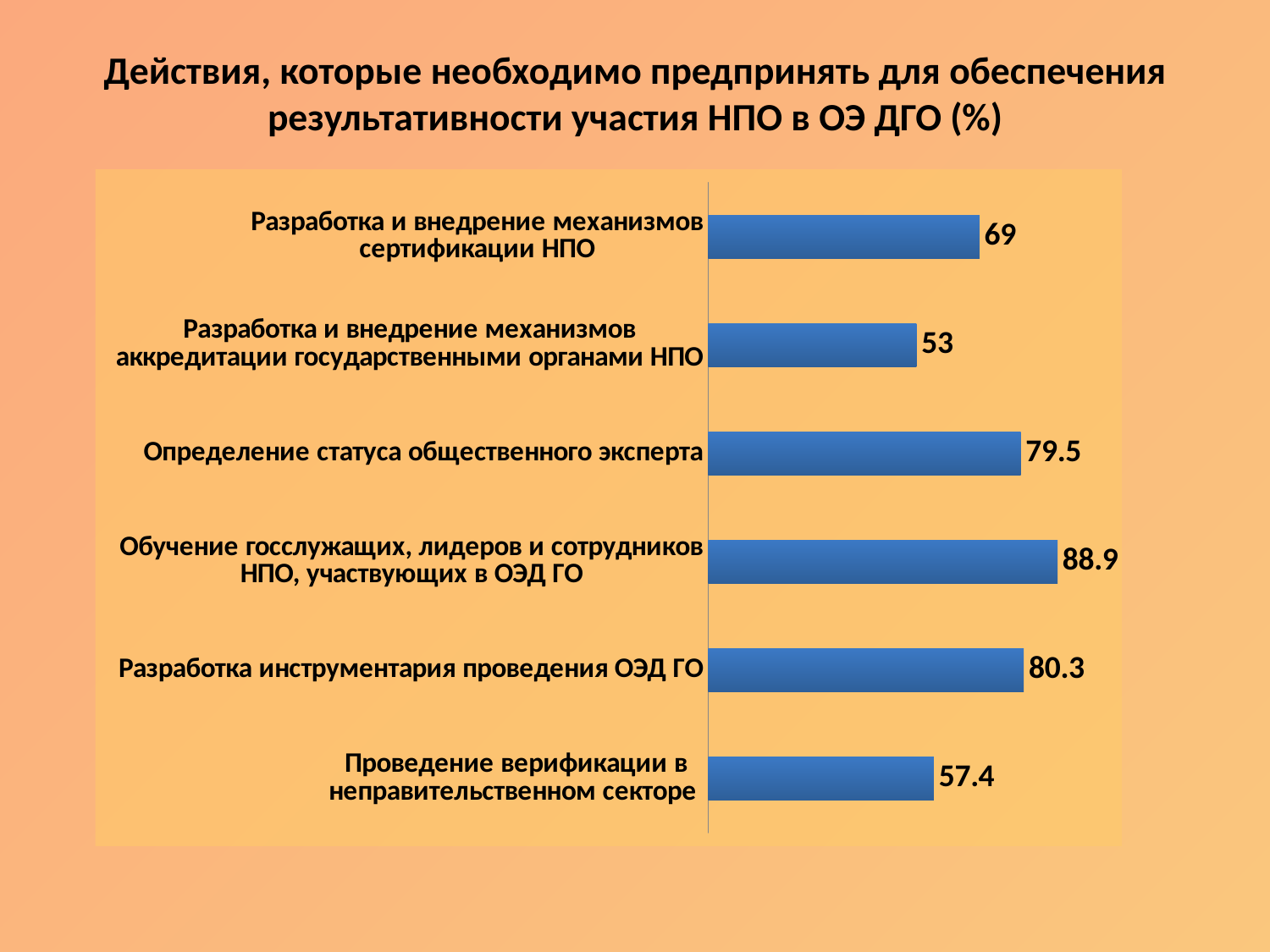

# Действия, которые необходимо предпринять для обеспечения результативности участия НПО в ОЭ ДГО (%)

### Chart

| Category |  |
|---|---|
| Разработка и внедрение механизмов сертификации НПО | 69.0 |
| Разработка и внедрение механизмов аккредитации государственными органами НПО | 53.0 |
| Определение статуса общественного эксперта | 79.5 |
| Обучение госслужащих, лидеров и сотрудников НПО, участвующих в ОЭД ГО | 88.9 |
| Разработка инструментария проведения ОЭД ГО | 80.3 |
| Проведение верификации в неправительственном секторе  | 57.4 |